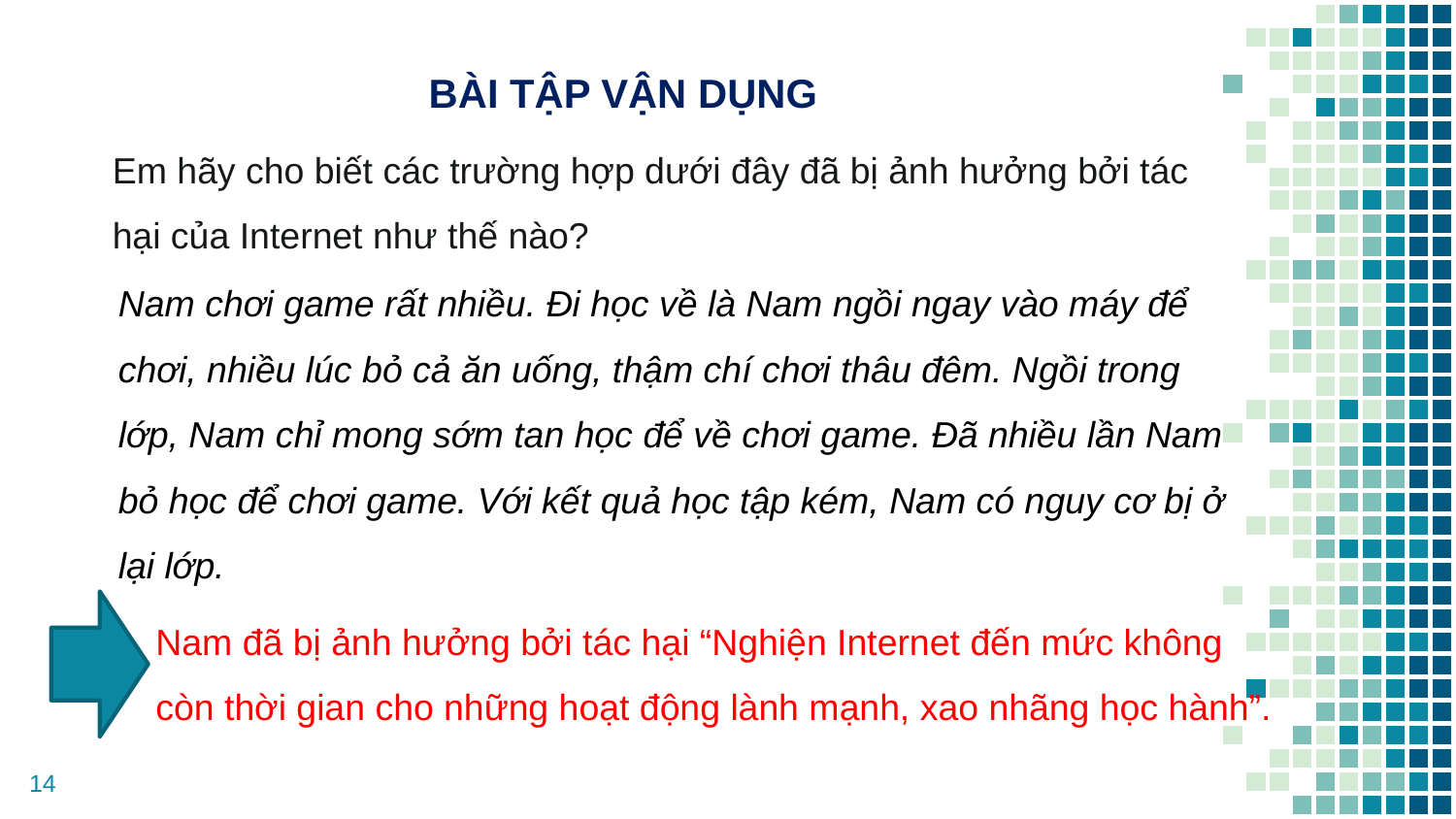

# BÀI TẬP VẬN DỤNG
Em hãy cho biết các trường hợp dưới đây đã bị ảnh hưởng bởi tác
hại của Internet như thế nào?
Nam chơi game rất nhiều. Đi học về là Nam ngồi ngay vào máy để
chơi, nhiều lúc bỏ cả ăn uống, thậm chí chơi thâu đêm. Ngồi trong
lớp, Nam chỉ mong sớm tan học để về chơi game. Đã nhiều lần Nam
bỏ học để chơi game. Với kết quả học tập kém, Nam có nguy cơ bị ở
lại lớp.

Nam đã bị ảnh hưởng bởi tác hại “Nghiện Internet đến mức không
còn thời gian cho những hoạt động lành mạnh, xao nhãng học hành”.

14